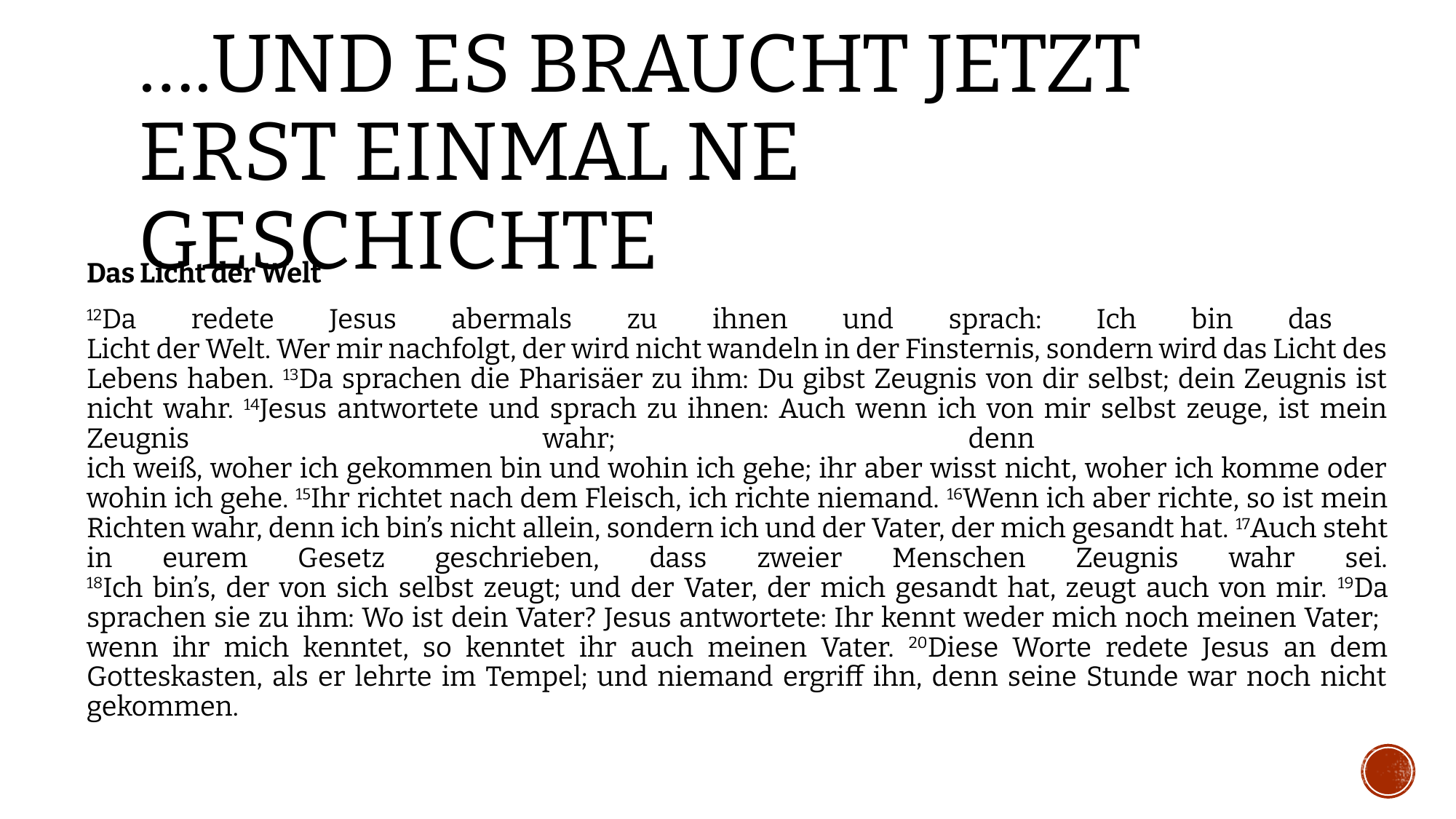

# ….und es braucht jetzt erst einmal ne Geschichte
Das Licht der Welt
12Da redete Jesus abermals zu ihnen und sprach: Ich bin das
Licht der Welt. Wer mir nachfolgt, der wird nicht wandeln in der Finsternis, sondern wird das Licht des Lebens haben. 13Da sprachen die Pharisäer zu ihm: Du gibst Zeugnis von dir selbst; dein Zeugnis ist nicht wahr. 14Jesus antwortete und sprach zu ihnen: Auch wenn ich von mir selbst zeuge, ist mein Zeugnis wahr; denn
ich weiß, woher ich gekommen bin und wohin ich gehe; ihr aber wisst nicht, woher ich komme oder wohin ich gehe. 15Ihr richtet nach dem Fleisch, ich richte niemand. 16Wenn ich aber richte, so ist mein Richten wahr, denn ich bin’s nicht allein, sondern ich und der Vater, der mich gesandt hat. 17Auch steht in eurem Gesetz geschrieben, dass zweier Menschen Zeugnis wahr sei.
18Ich bin’s, der von sich selbst zeugt; und der Vater, der mich gesandt hat, zeugt auch von mir. 19Da sprachen sie zu ihm: Wo ist dein Vater? Jesus antwortete: Ihr kennt weder mich noch meinen Vater;
wenn ihr mich kenntet, so kenntet ihr auch meinen Vater. 20Diese Worte redete Jesus an dem Gotteskasten, als er lehrte im Tempel; und niemand ergriff ihn, denn seine Stunde war noch nicht gekommen.